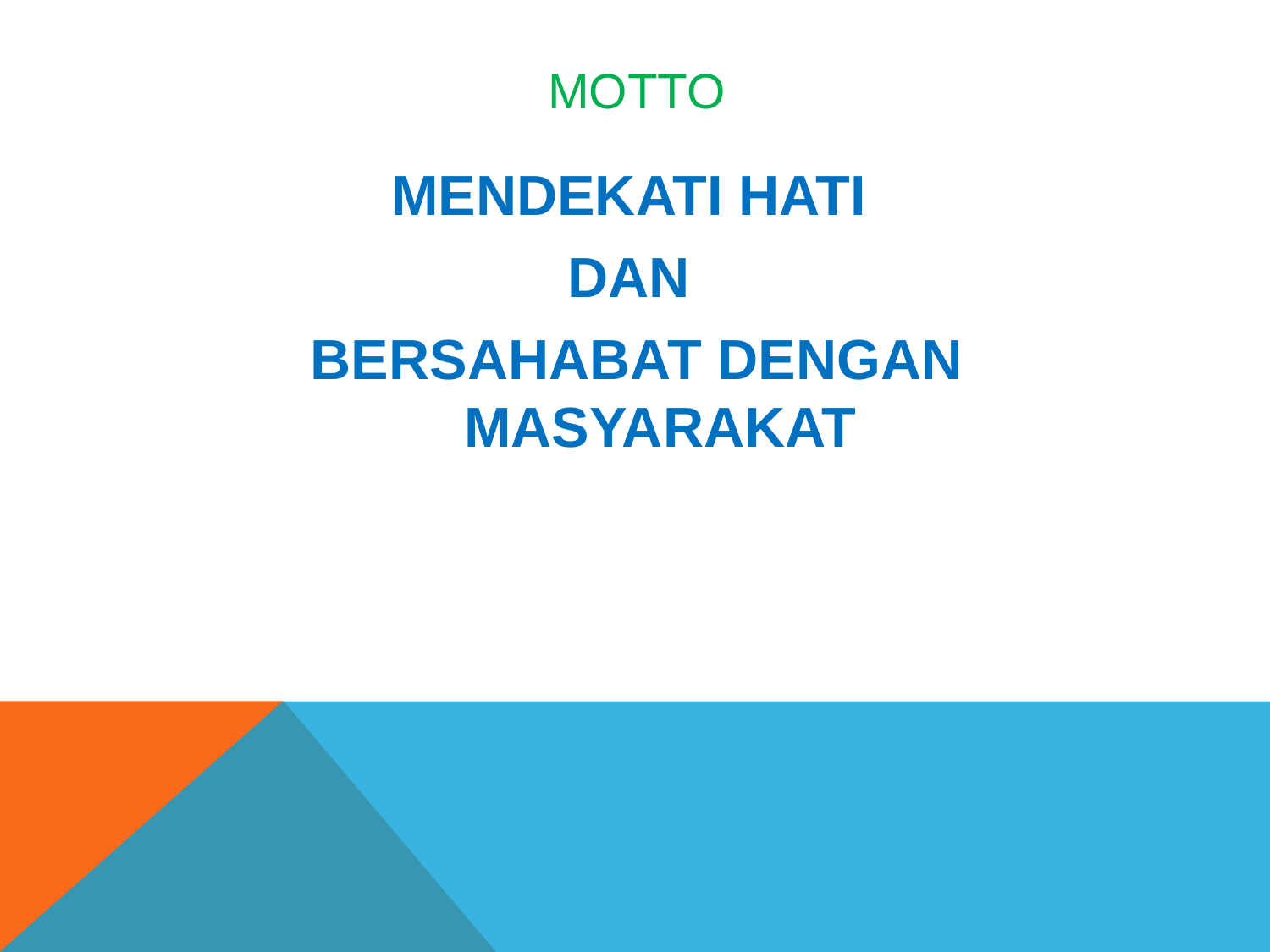

# MOTTO
MENDEKATI HATI
DAN
BERSAHABAT DENGAN MASYARAKAT